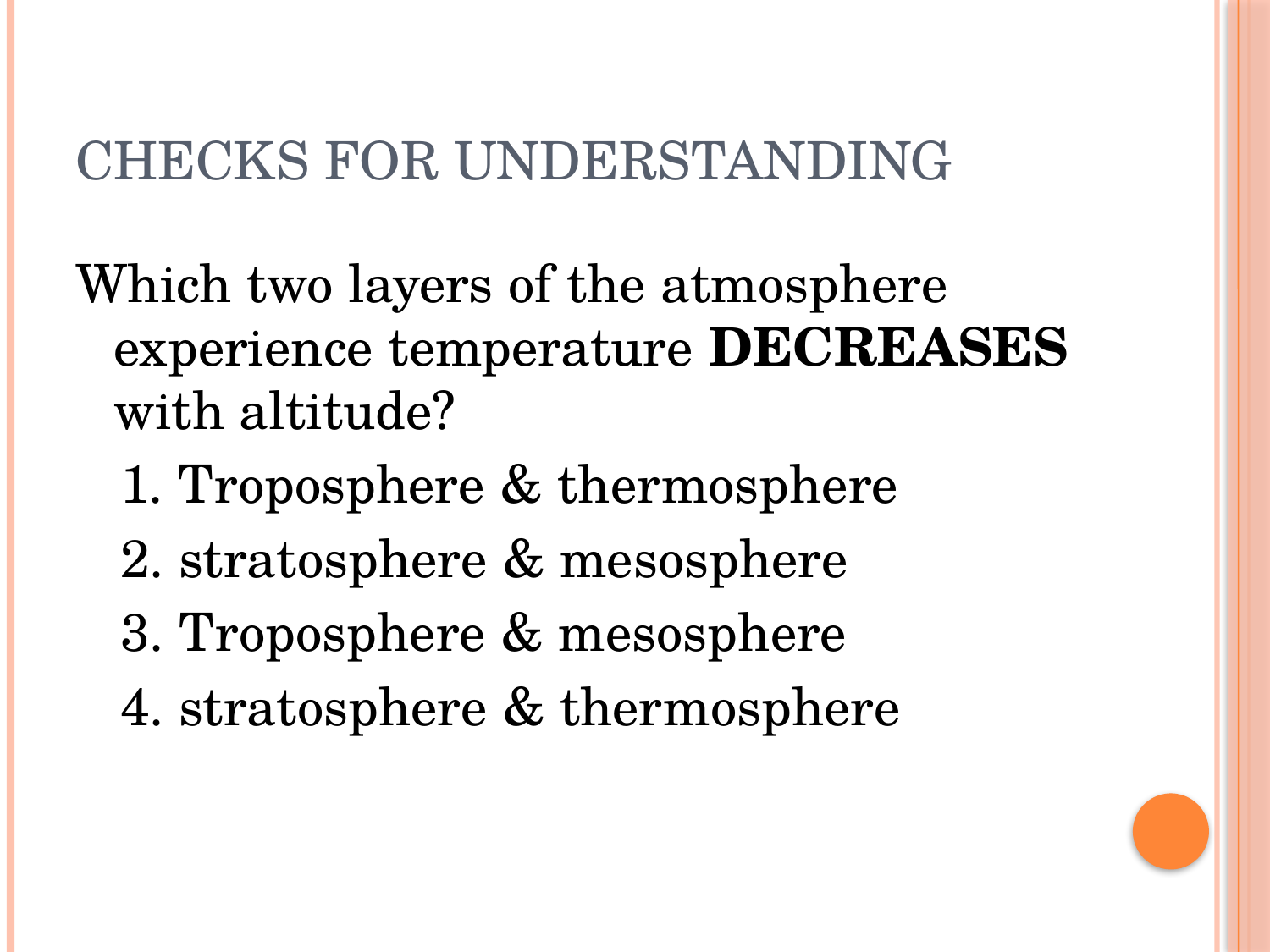

# Checks for Understanding
Which two layers of the atmosphere experience temperature DECREASES with altitude?
   1. Troposphere & thermosphere
   2. stratosphere & mesosphere
   3. Troposphere & mesosphere
   4. stratosphere & thermosphere